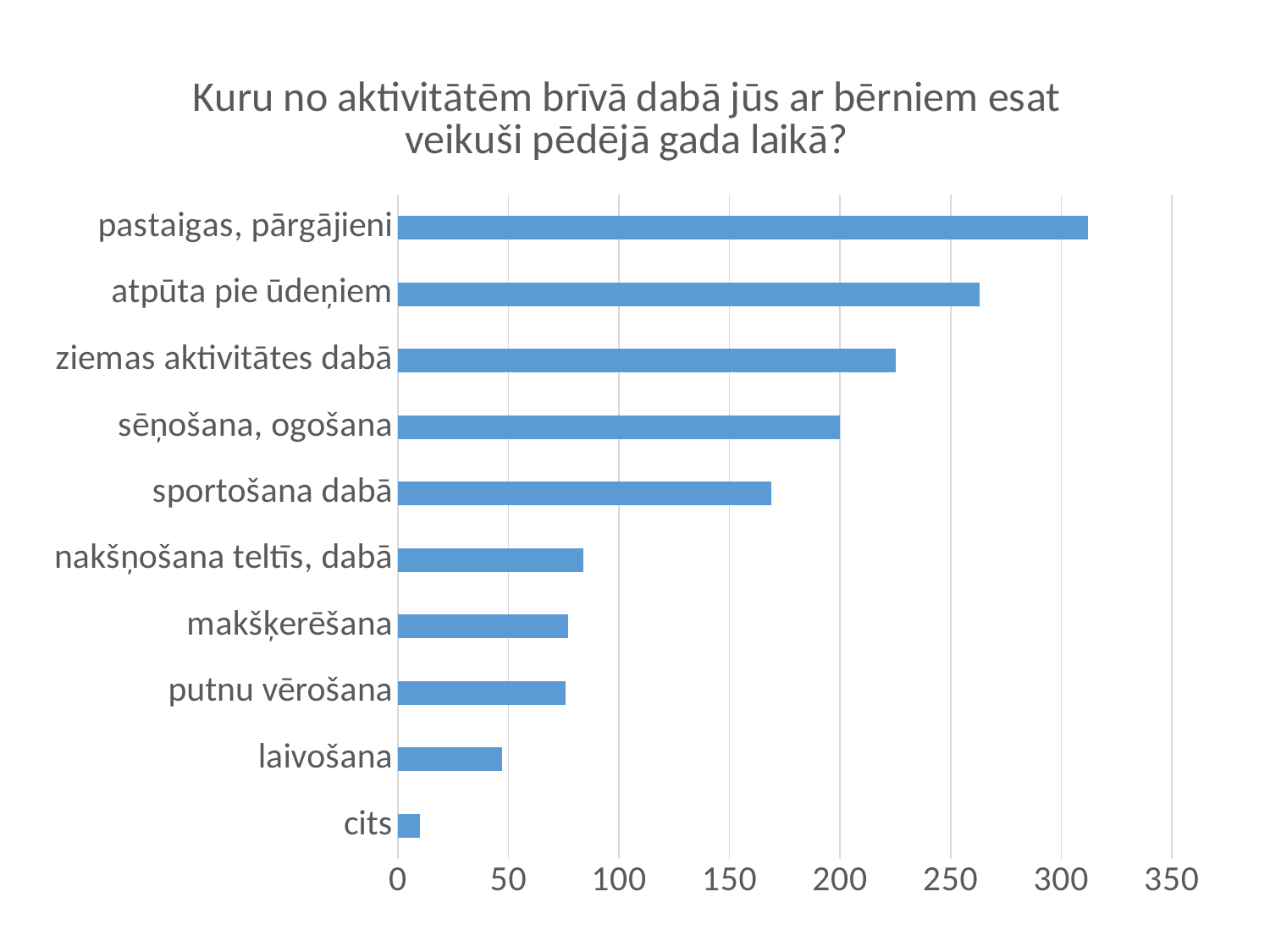

### Chart: Kuru no aktivitātēm brīvā dabā jūs ar bērniem esat veikuši pēdējā gada laikā?

| Category |  |
|---|---|
| cits | 10.0 |
| laivošana | 47.0 |
| putnu vērošana | 76.0 |
| makšķerēšana | 77.0 |
| nakšņošana teltīs, dabā | 84.0 |
| sportošana dabā | 169.0 |
| sēņošana, ogošana | 200.0 |
| ziemas aktivitātes dabā | 225.0 |
| atpūta pie ūdeņiem | 263.0 |
| pastaigas, pārgājieni | 312.0 |